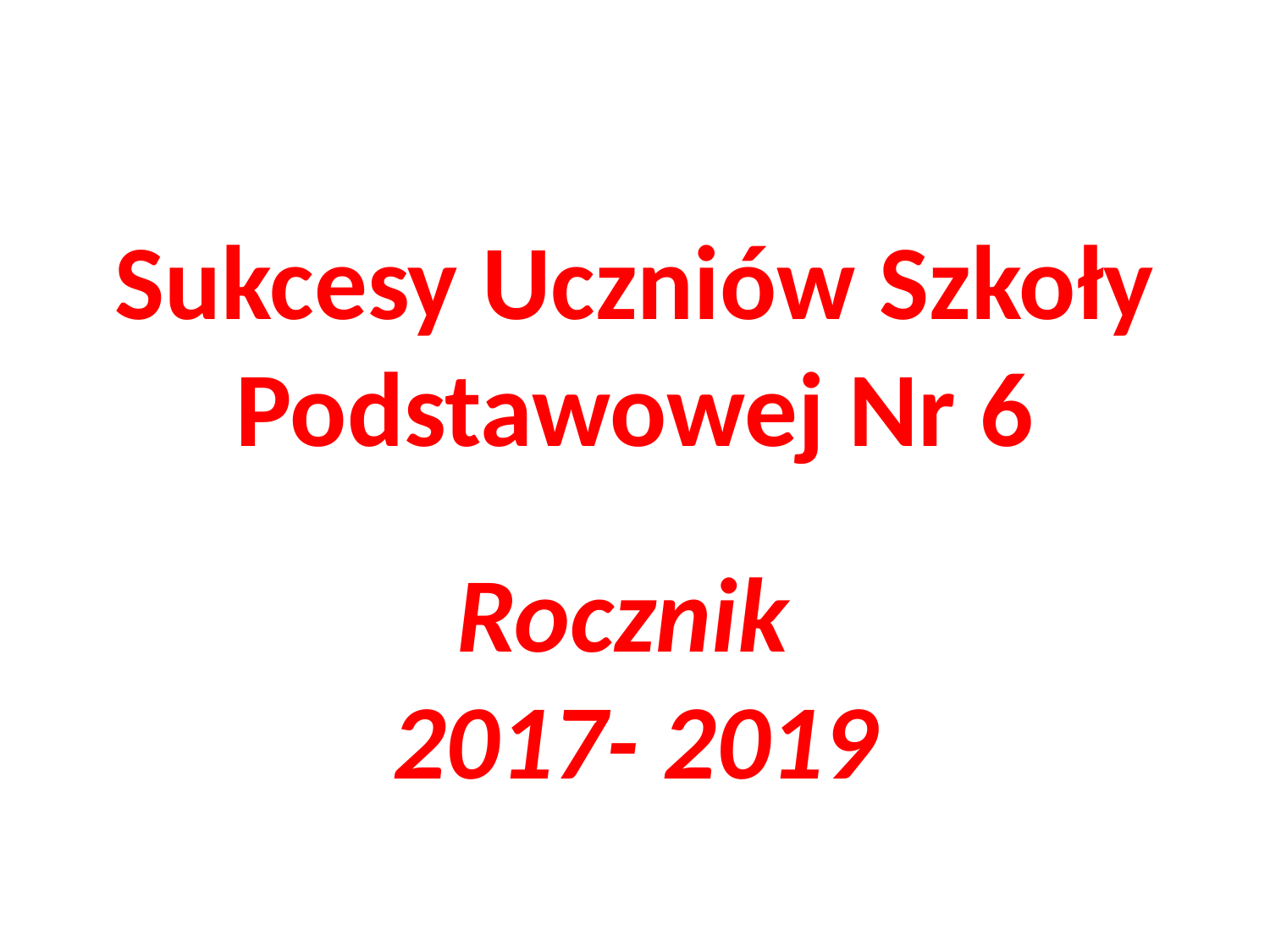

# Sukcesy Uczniów Szkoły Podstawowej Nr 6
Rocznik
2017- 2019